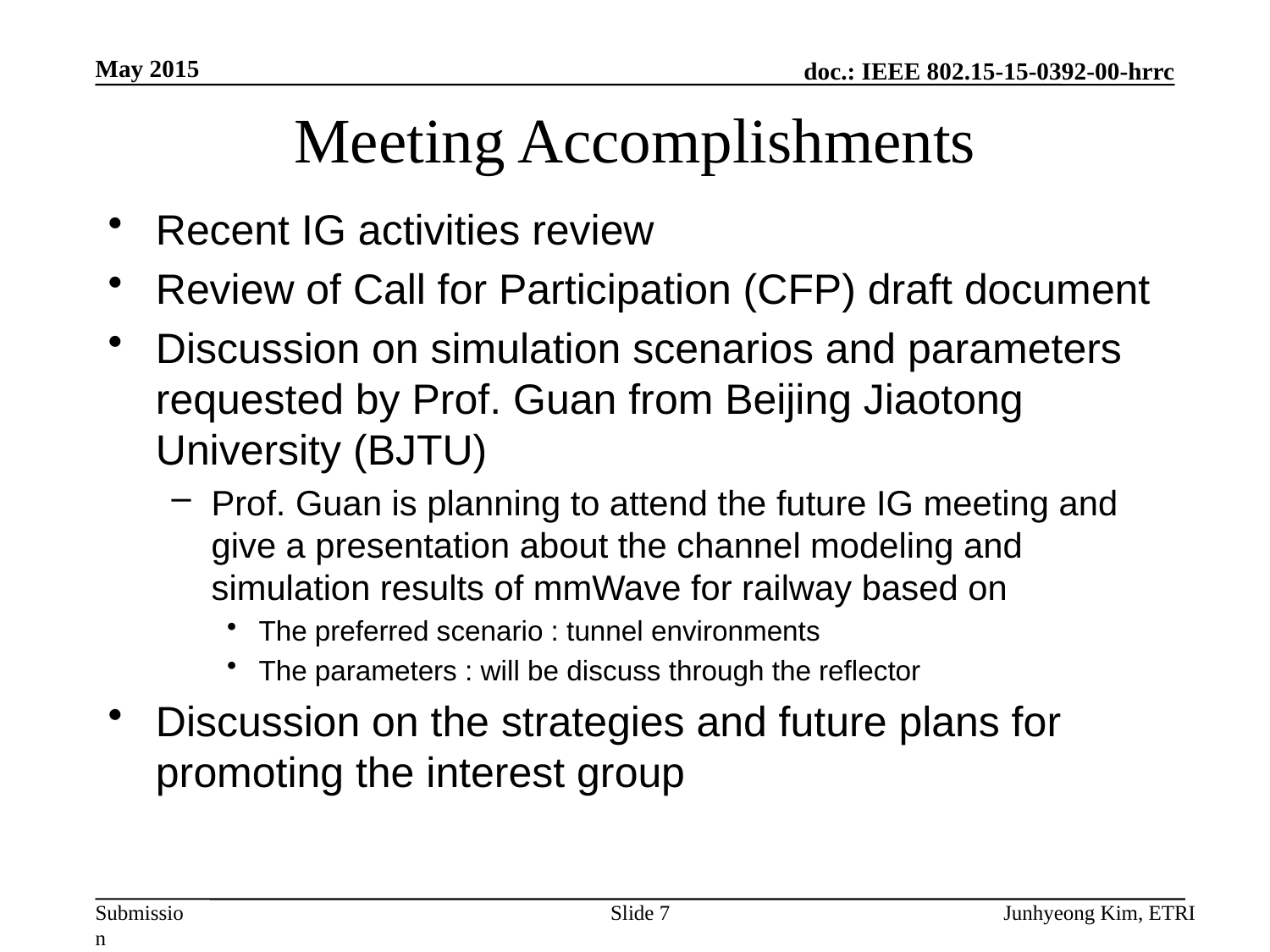

May 2015
# Meeting Accomplishments
Recent IG activities review
Review of Call for Participation (CFP) draft document
Discussion on simulation scenarios and parameters requested by Prof. Guan from Beijing Jiaotong University (BJTU)
Prof. Guan is planning to attend the future IG meeting and give a presentation about the channel modeling and simulation results of mmWave for railway based on
The preferred scenario : tunnel environments
The parameters : will be discuss through the reflector
Discussion on the strategies and future plans for promoting the interest group

Slide 7
Junhyeong Kim, ETRI